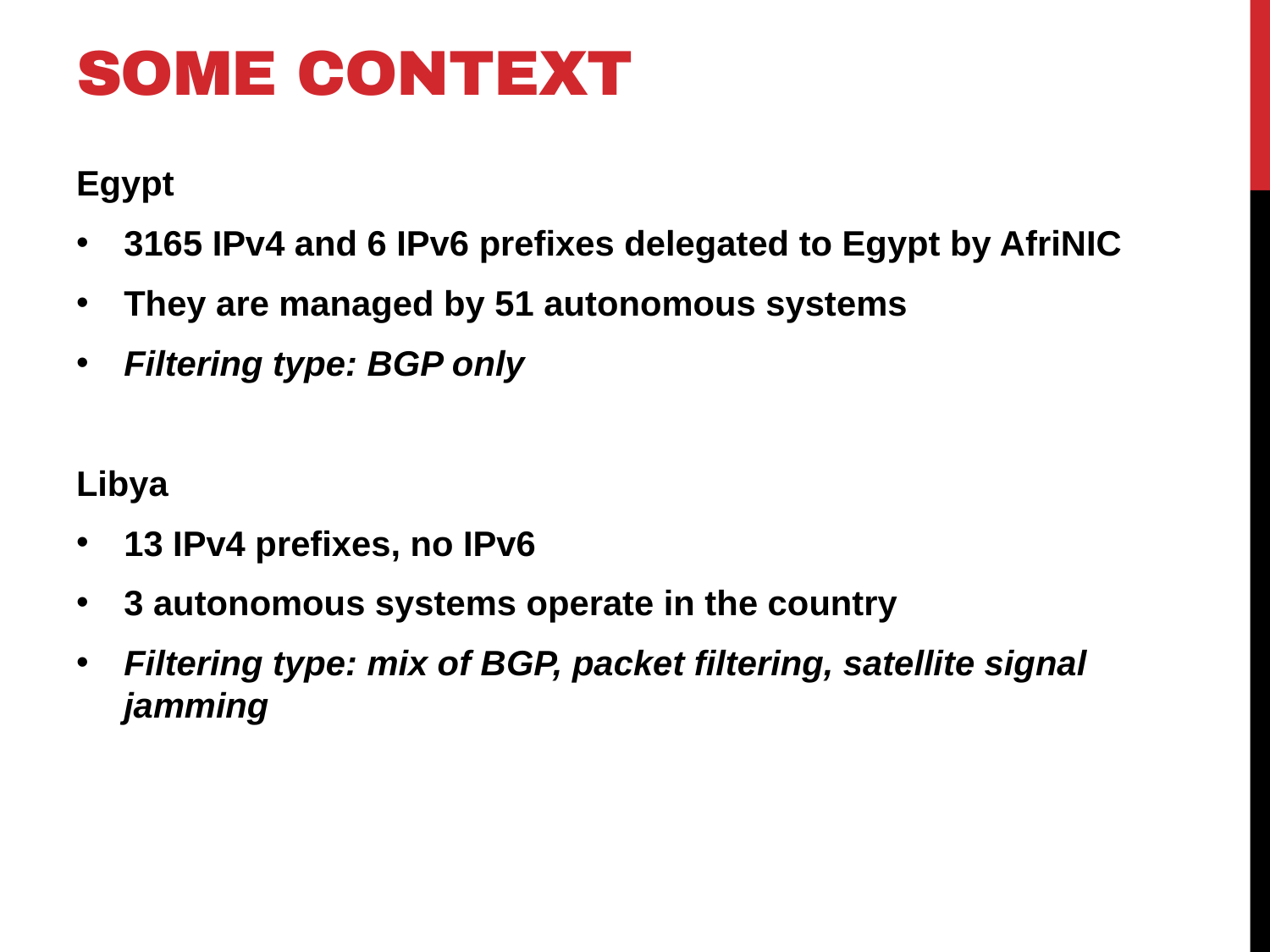

# Some Context
Egypt
3165 IPv4 and 6 IPv6 prefixes delegated to Egypt by AfriNIC
They are managed by 51 autonomous systems
Filtering type: BGP only

Libya
13 IPv4 prefixes, no IPv6
3 autonomous systems operate in the country
Filtering type: mix of BGP, packet filtering, satellite signal jamming